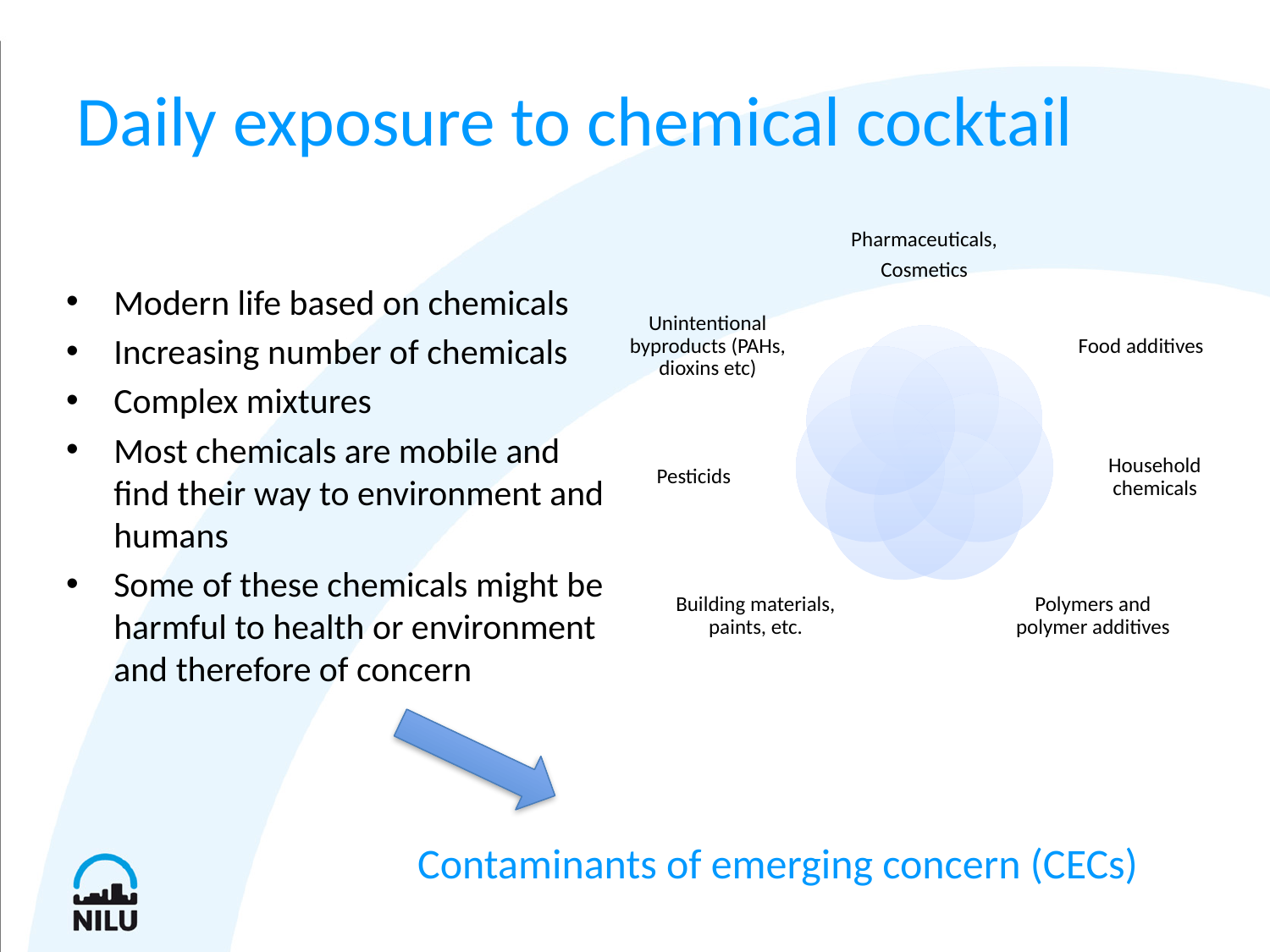

# Daily exposure to chemical cocktail
Pharmaceuticals,
Cosmetics
Food additives
Household chemicals
Polymers and polymer additives
Building materials, paints, etc.
Pesticids
Unintentional byproducts (PAHs, dioxins etc)
Modern life based on chemicals
Increasing number of chemicals
Complex mixtures
Most chemicals are mobile and find their way to environment and humans
Some of these chemicals might be harmful to health or environment and therefore of concern

Contaminants of emerging concern (CECs)